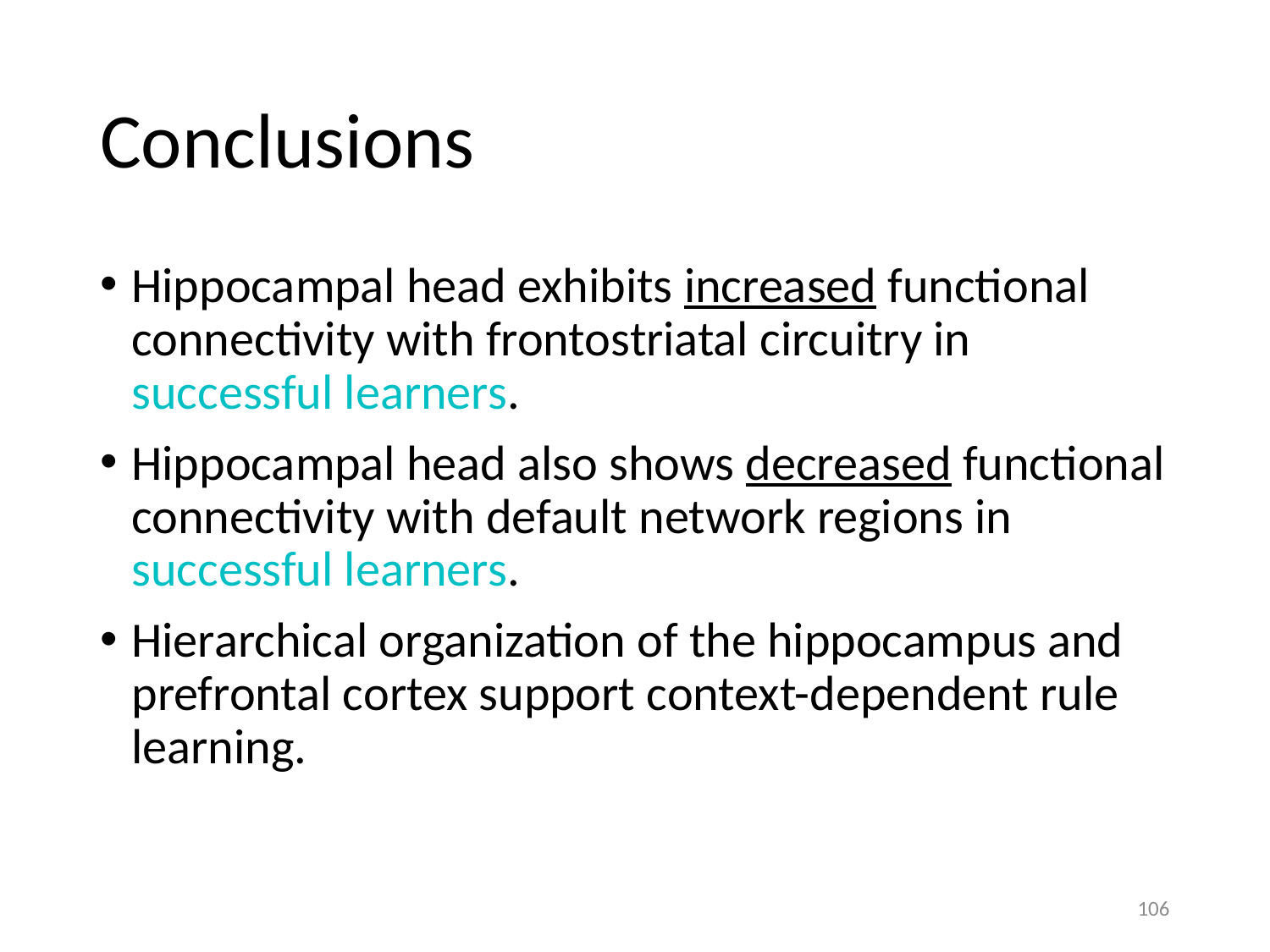

# Conclusions
Hippocampal head exhibits increased functional connectivity with frontostriatal circuitry in successful learners.
Hippocampal head also shows decreased functional connectivity with default network regions in successful learners.
Hierarchical organization of the hippocampus and prefrontal cortex support context-dependent rule learning.
106